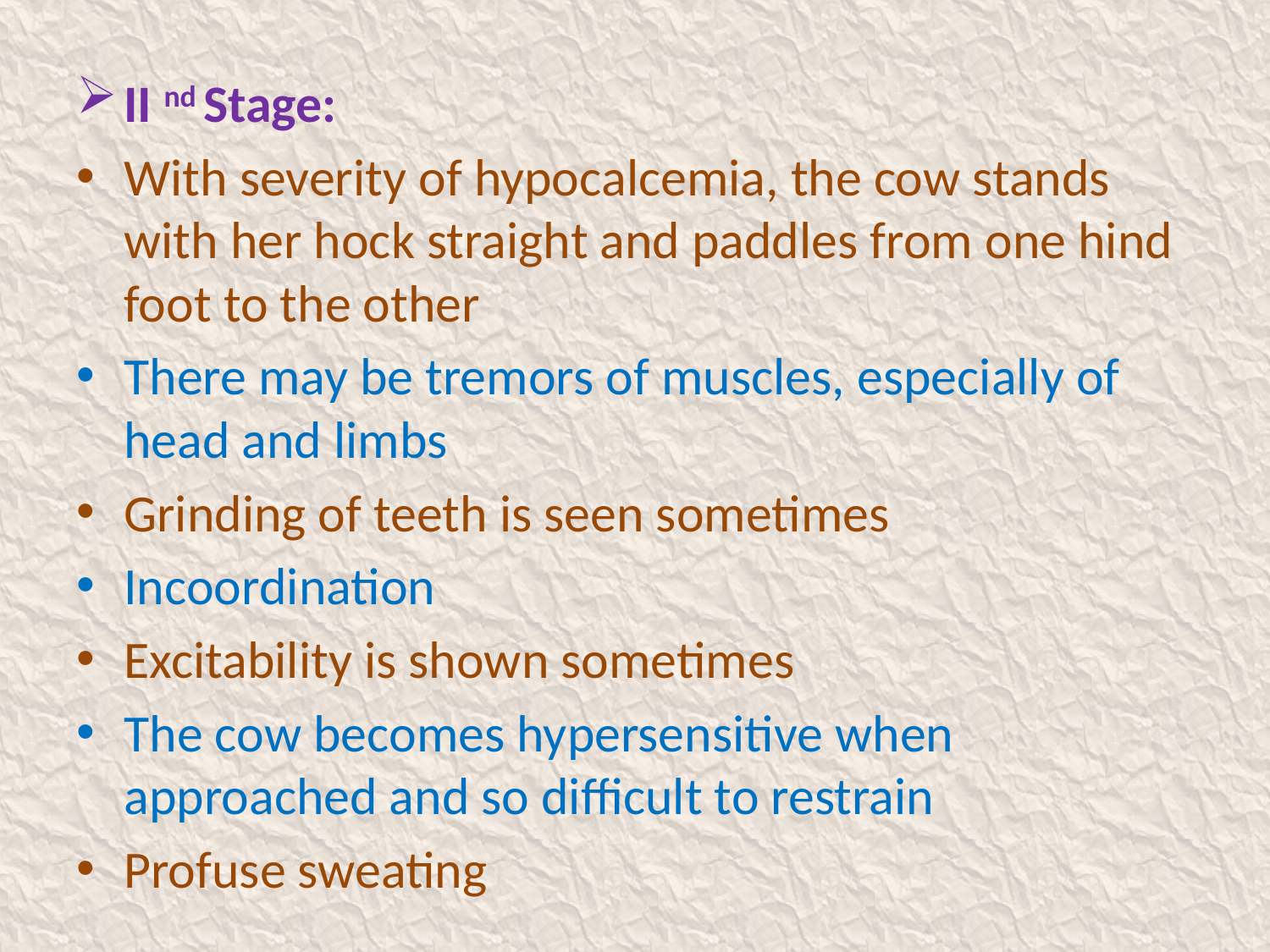

II nd Stage:
With severity of hypocalcemia, the cow stands with her hock straight and paddles from one hind foot to the other
There may be tremors of muscles, especially of head and limbs
Grinding of teeth is seen sometimes
Incoordination
Excitability is shown sometimes
The cow becomes hypersensitive when approached and so difficult to restrain
Profuse sweating